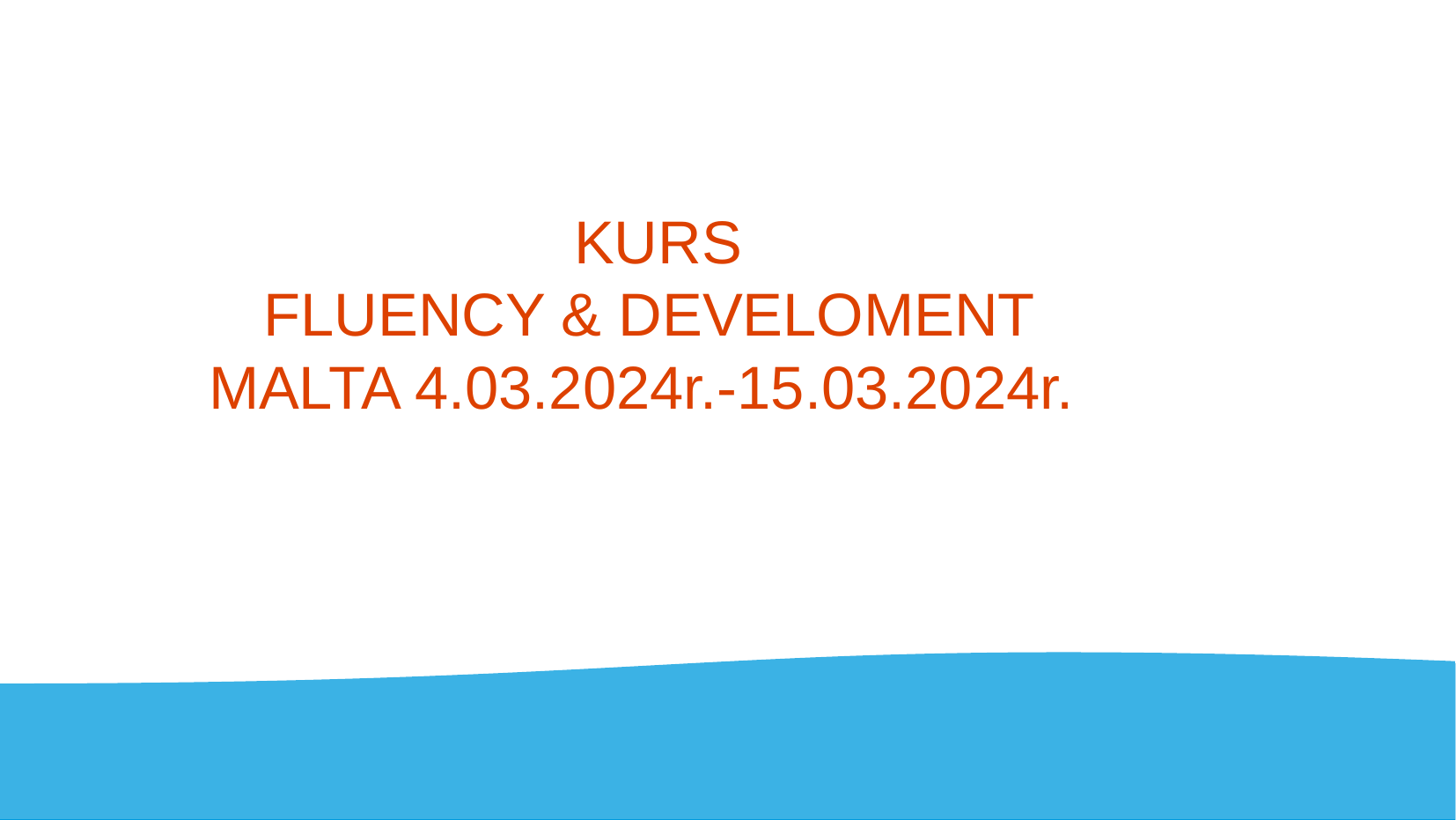

# KURS FLUENCY & DEVELOMENT MALTA 4.03.2024r.-15.03.2024r.